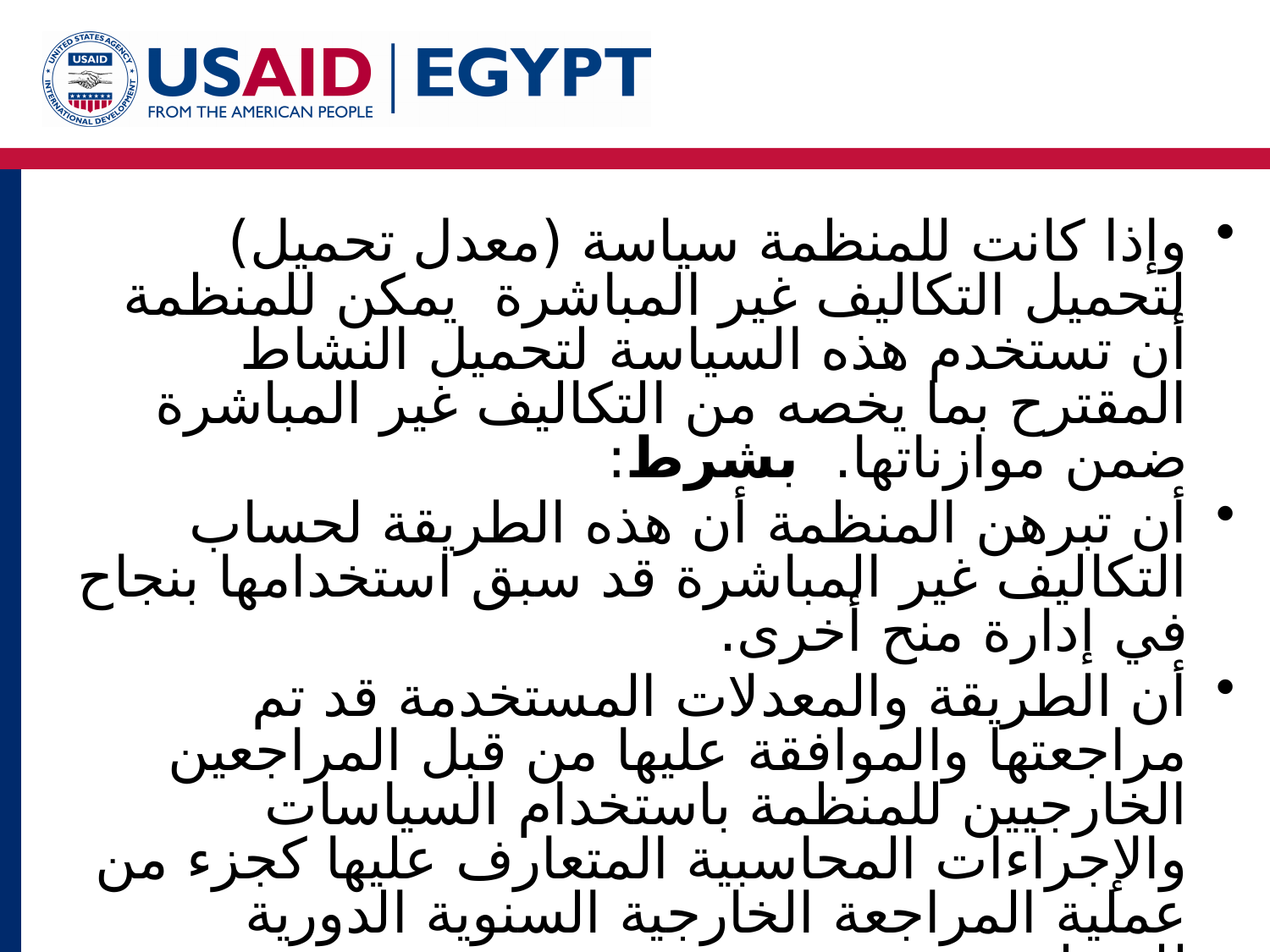

وإذا كانت للمنظمة سياسة (معدل تحميل) لتحميل التكاليف غير المباشرة  يمكن للمنظمة أن تستخدم هذه السياسة لتحميل النشاط المقترح بما يخصه من التكاليف غير المباشرة ضمن موازناتها.  بشرط:
أن تبرهن المنظمة أن هذه الطريقة لحساب التكاليف غير المباشرة قد سبق استخدامها بنجاح في إدارة منح أخرى.
أن الطريقة والمعدلات المستخدمة قد تم مراجعتها والموافقة عليها من قبل المراجعين الخارجيين للمنظمة باستخدام السياسات والإجراءات المحاسبية المتعارف عليها كجزء من عملية المراجعة الخارجية السنوية الدورية للمنظمة.
إذا كانت المنظمة تستخدم هذه الطريقة لحساب التكاليف غير المباشرة، يرجى إيضاح طريقة الحساب.